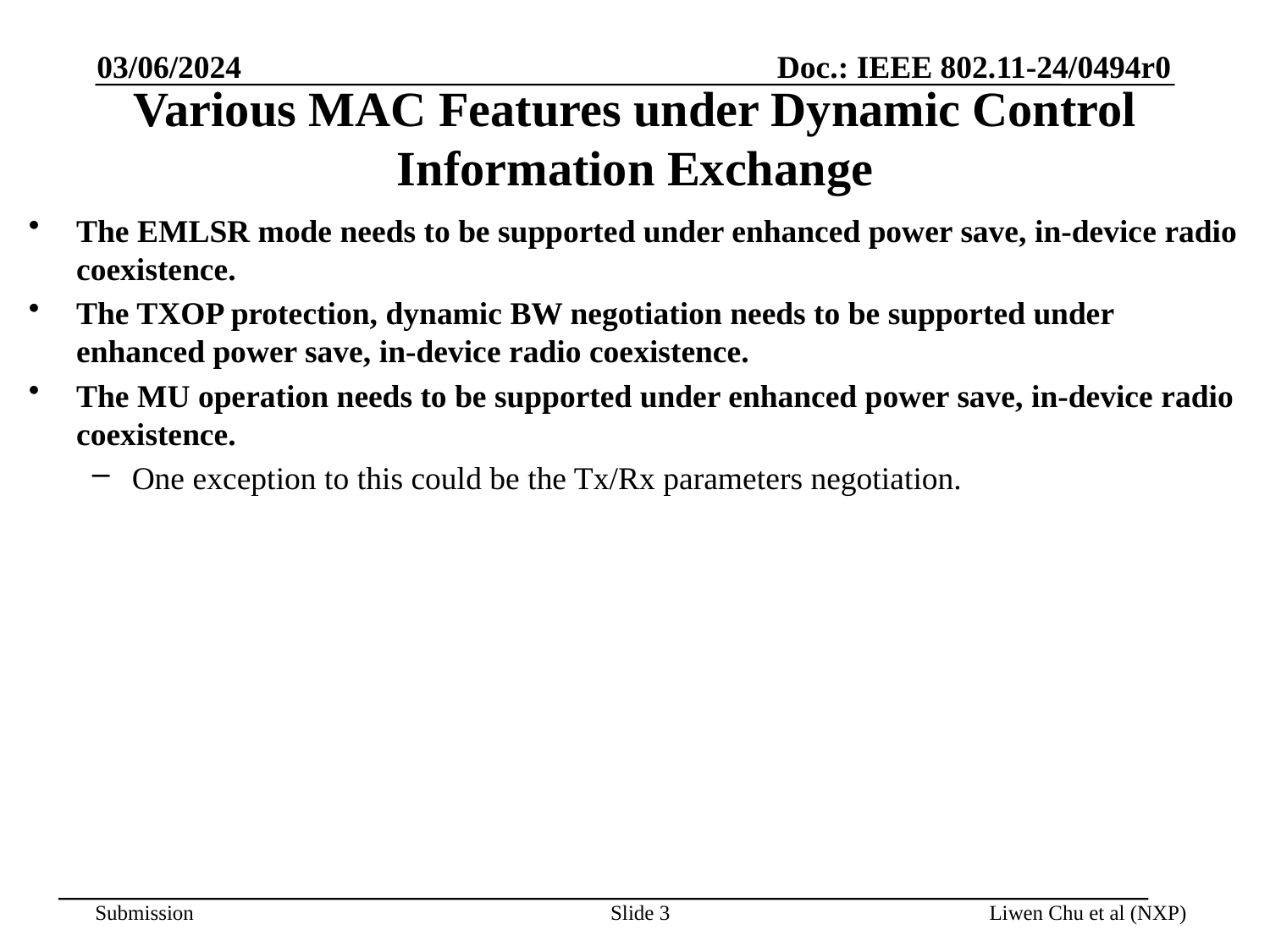

03/06/2024
# Various MAC Features under Dynamic Control Information Exchange
The EMLSR mode needs to be supported under enhanced power save, in-device radio coexistence.
The TXOP protection, dynamic BW negotiation needs to be supported under enhanced power save, in-device radio coexistence.
The MU operation needs to be supported under enhanced power save, in-device radio coexistence.
One exception to this could be the Tx/Rx parameters negotiation.

Slide 3
Liwen Chu et al (NXP)